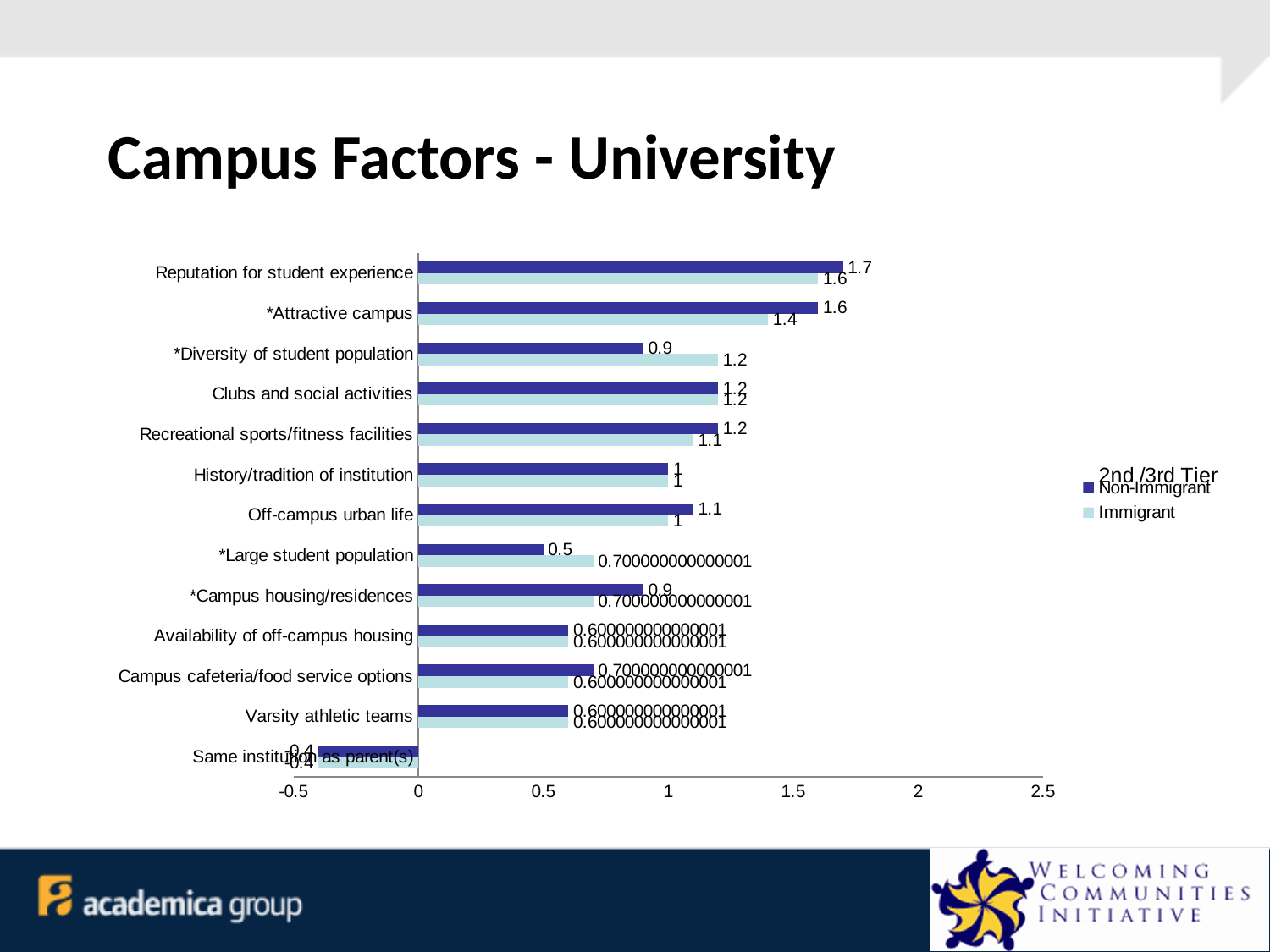

# Campus Factors - University

### Chart: 2nd /3rd Tier

| Category | Immigrant | Non-Immigrant |
|---|---|---|
| Same institution as parent(s) | -0.4 | -0.4 |
| Varsity athletic teams | 0.6000000000000006 | 0.6000000000000006 |
| Campus cafeteria/food service options | 0.6000000000000006 | 0.7000000000000006 |
| Availability of off-campus housing | 0.6000000000000006 | 0.6000000000000006 |
| *Campus housing/residences | 0.7000000000000006 | 0.9 |
| *Large student population | 0.7000000000000006 | 0.5 |
| Off-campus urban life | 1.0 | 1.1 |
| History/tradition of institution | 1.0 | 1.0 |
| Recreational sports/fitness facilities | 1.1 | 1.2 |
| Clubs and social activities | 1.2 | 1.2 |
| *Diversity of student population | 1.2 | 0.9 |
| *Attractive campus | 1.4 | 1.6 |
| Reputation for student experience | 1.6 | 1.7 |